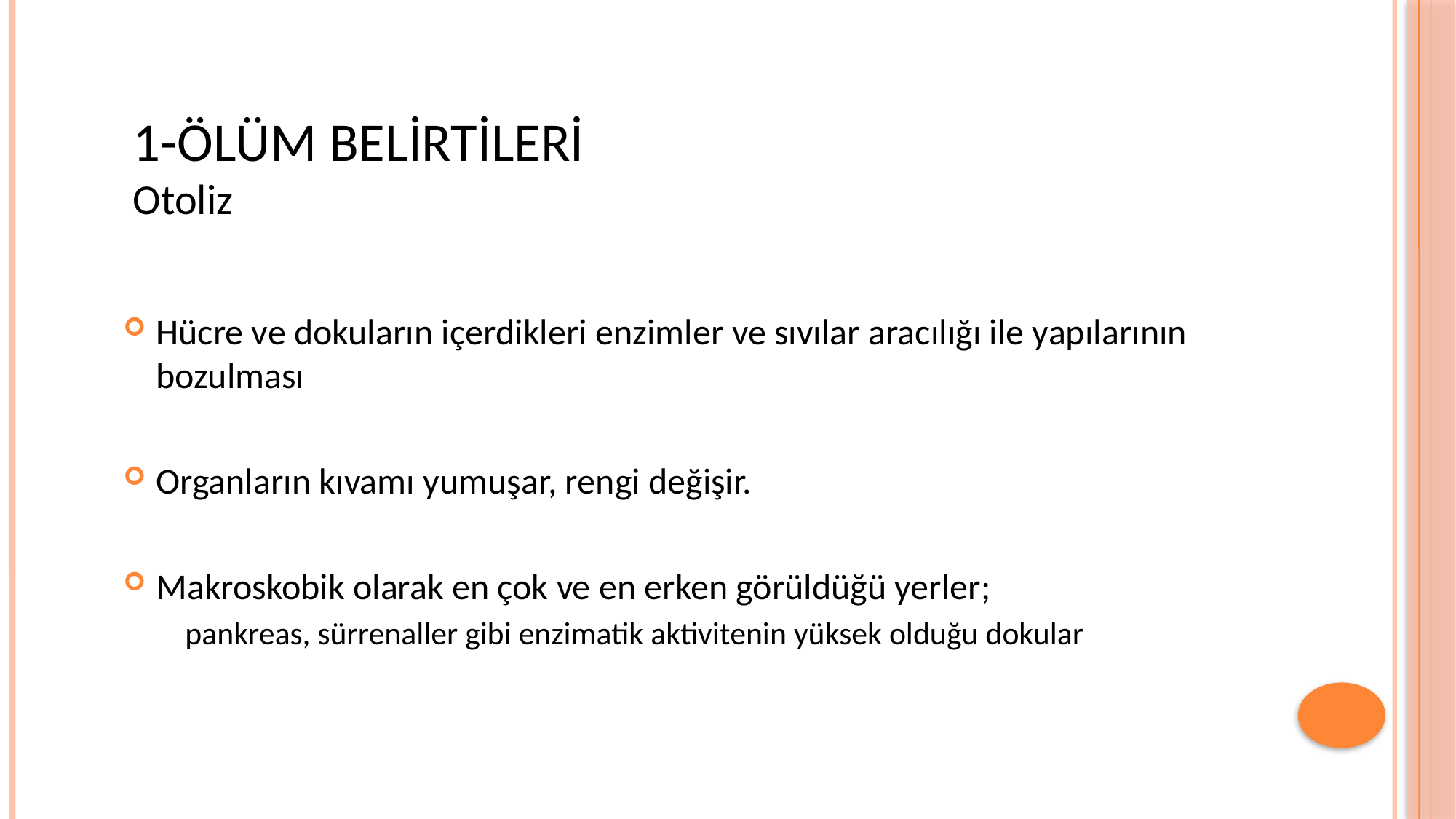

# 1-ÖLÜM BELİRTİLERİ Otoliz

Hücre ve dokuların içerdikleri enzimler ve sıvılar aracılığı ile yapılarının bozulması

Organların kıvamı yumuşar, rengi değişir.

Makroskobik olarak en çok ve en erken görüldüğü yerler;
 pankreas, sürrenaller gibi enzimatik aktivitenin yüksek olduğu dokular